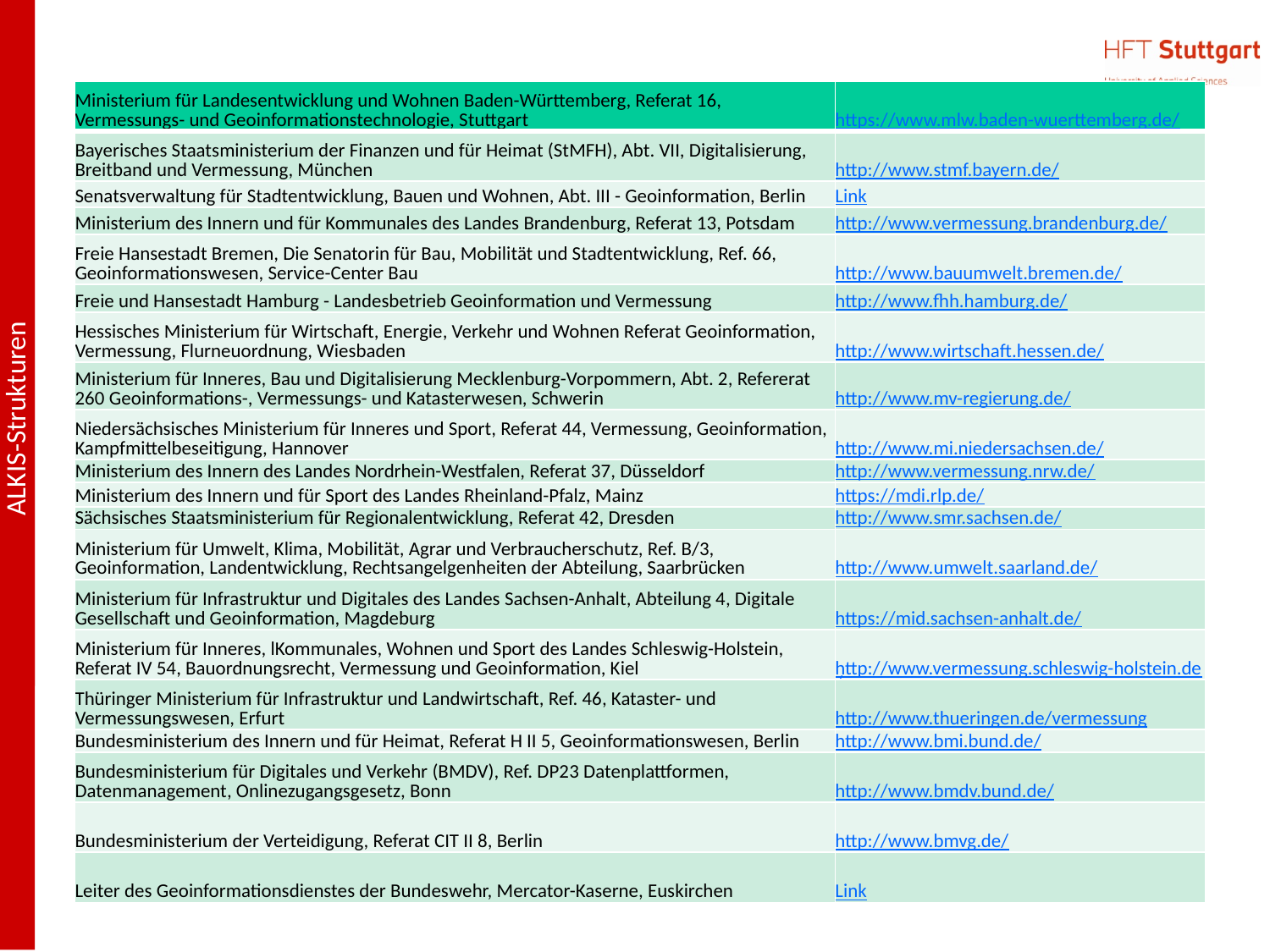

| Ministerium für Landesentwicklung und Wohnen Baden-Württemberg, Referat 16, Vermessungs- und Geoinformationstechnologie, Stuttgart | https://www.mlw.baden-wuerttemberg.de/ |
| --- | --- |
| Bayerisches Staatsministerium der Finanzen und für Heimat (StMFH), Abt. VII, Digitalisierung, Breitband und Vermessung, München | http://www.stmf.bayern.de/ |
| Senatsverwaltung für Stadtentwicklung, Bauen und Wohnen, Abt. III - Geoinformation, Berlin | Link |
| Ministerium des Innern und für Kommunales des Landes Brandenburg, Referat 13, Potsdam | http://www.vermessung.brandenburg.de/ |
| Freie Hansestadt Bremen, Die Senatorin für Bau, Mobilität und Stadtentwicklung, Ref. 66, Geoinformationswesen, Service-Center Bau | http://www.bauumwelt.bremen.de/ |
| Freie und Hansestadt Hamburg - Landesbetrieb Geoinformation und Vermessung | http://www.fhh.hamburg.de/ |
| Hessisches Ministerium für Wirtschaft, Energie, Verkehr und Wohnen Referat Geoinformation, Vermessung, Flurneuordnung, Wiesbaden | http://www.wirtschaft.hessen.de/ |
| Ministerium für Inneres, Bau und Digitalisierung Mecklenburg-Vorpommern, Abt. 2, Refererat 260 Geoinformations-, Vermessungs- und Katasterwesen, Schwerin | http://www.mv-regierung.de/ |
| Niedersächsisches Ministerium für Inneres und Sport, Referat 44, Vermessung, Geoinformation, Kampfmittelbeseitigung, Hannover | http://www.mi.niedersachsen.de/ |
| Ministerium des Innern des Landes Nordrhein-Westfalen, Referat 37, Düsseldorf | http://www.vermessung.nrw.de/ |
| Ministerium des Innern und für Sport des Landes Rheinland-Pfalz, Mainz | https://mdi.rlp.de/ |
| Sächsisches Staatsministerium für Regionalentwicklung, Referat 42, Dresden | http://www.smr.sachsen.de/ |
| Ministerium für Umwelt, Klima, Mobilität, Agrar und Verbraucherschutz, Ref. B/3, Geoinformation, Landentwicklung, Rechtsangelgenheiten der Abteilung, Saarbrücken | http://www.umwelt.saarland.de/ |
| Ministerium für Infrastruktur und Digitales des Landes Sachsen-Anhalt, Abteilung 4, Digitale Gesellschaft und Geoinformation, Magdeburg | https://mid.sachsen-anhalt.de/ |
| Ministerium für Inneres, lKommunales, Wohnen und Sport des Landes Schleswig-Holstein, Referat IV 54, Bauordnungsrecht, Vermessung und Geoinformation, Kiel | http://www.vermessung.schleswig-holstein.de/ |
| Thüringer Ministerium für Infrastruktur und Landwirtschaft, Ref. 46, Kataster- und Vermessungswesen, Erfurt | http://www.thueringen.de/vermessung |
| Bundesministerium des Innern und für Heimat, Referat H II 5, Geoinformationswesen, Berlin | http://www.bmi.bund.de/ |
| Bundesministerium für Digitales und Verkehr (BMDV), Ref. DP23 Datenplattformen, Datenmanagement, Onlinezugangsgesetz, Bonn | http://www.bmdv.bund.de/ |
| Bundesministerium der Verteidigung, Referat CIT II 8, Berlin | http://www.bmvg.de/ |
| Leiter des Geoinformationsdienstes der Bundeswehr, Mercator-Kaserne, Euskirchen | Link |
#